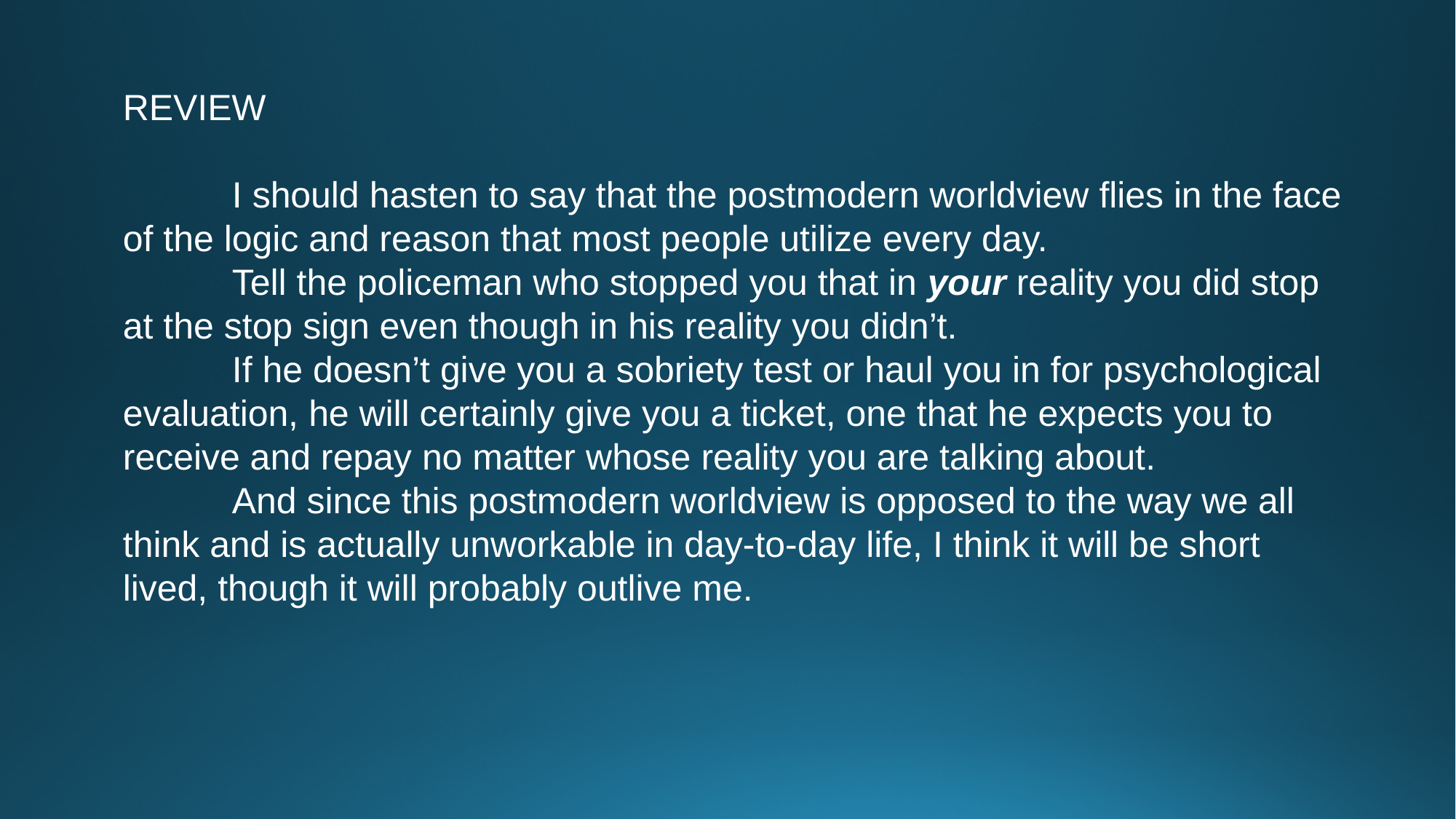

REVIEW

	I should hasten to say that the postmodern worldview flies in the face of the logic and reason that most people utilize every day.
	Tell the policeman who stopped you that in your reality you did stop at the stop sign even though in his reality you didn’t.
	If he doesn’t give you a sobriety test or haul you in for psychological evaluation, he will certainly give you a ticket, one that he expects you to receive and repay no matter whose reality you are talking about.
	And since this postmodern worldview is opposed to the way we all think and is actually unworkable in day-to-day life, I think it will be short lived, though it will probably outlive me.